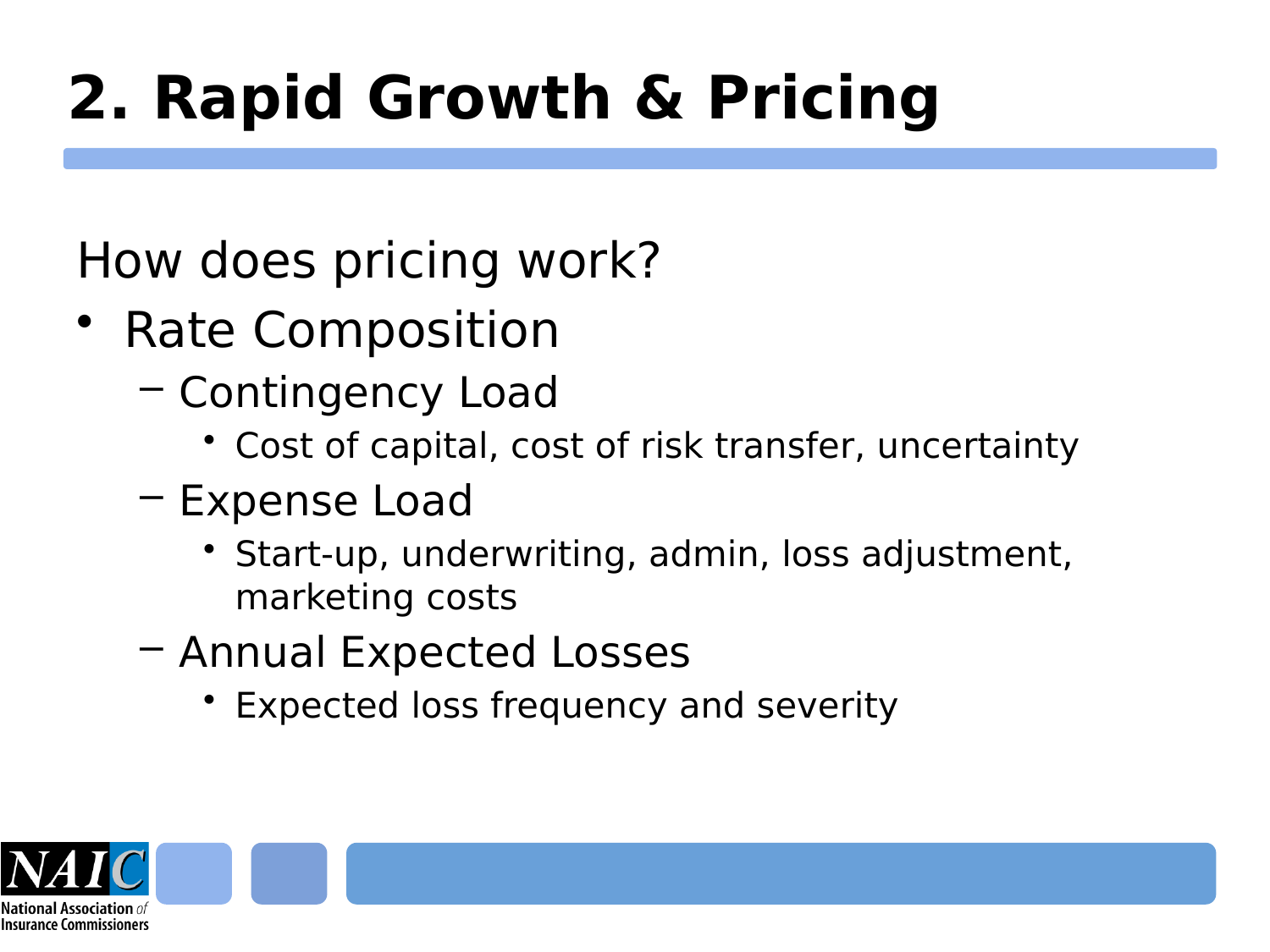

# 2. Rapid Growth & Pricing
How does pricing work?
Rate Composition
Contingency Load
Cost of capital, cost of risk transfer, uncertainty
Expense Load
Start-up, underwriting, admin, loss adjustment, marketing costs
Annual Expected Losses
Expected loss frequency and severity